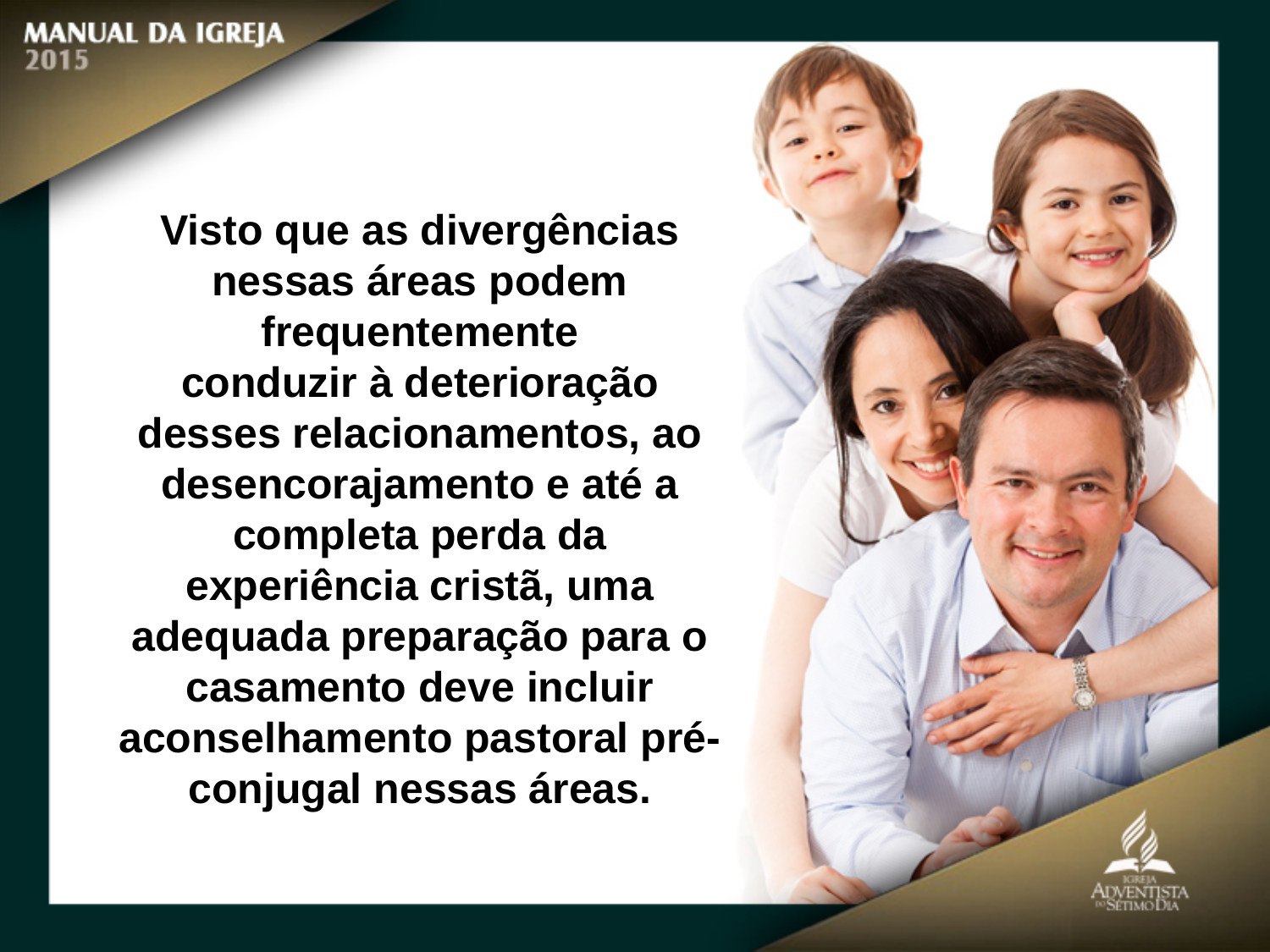

Visto que as divergências nessas áreas podem frequentemente
conduzir à deterioração desses relacionamentos, ao desencorajamento e até a completa perda da experiência cristã, uma adequada preparação para o casamento deve incluir aconselhamento pastoral pré-conjugal nessas áreas.